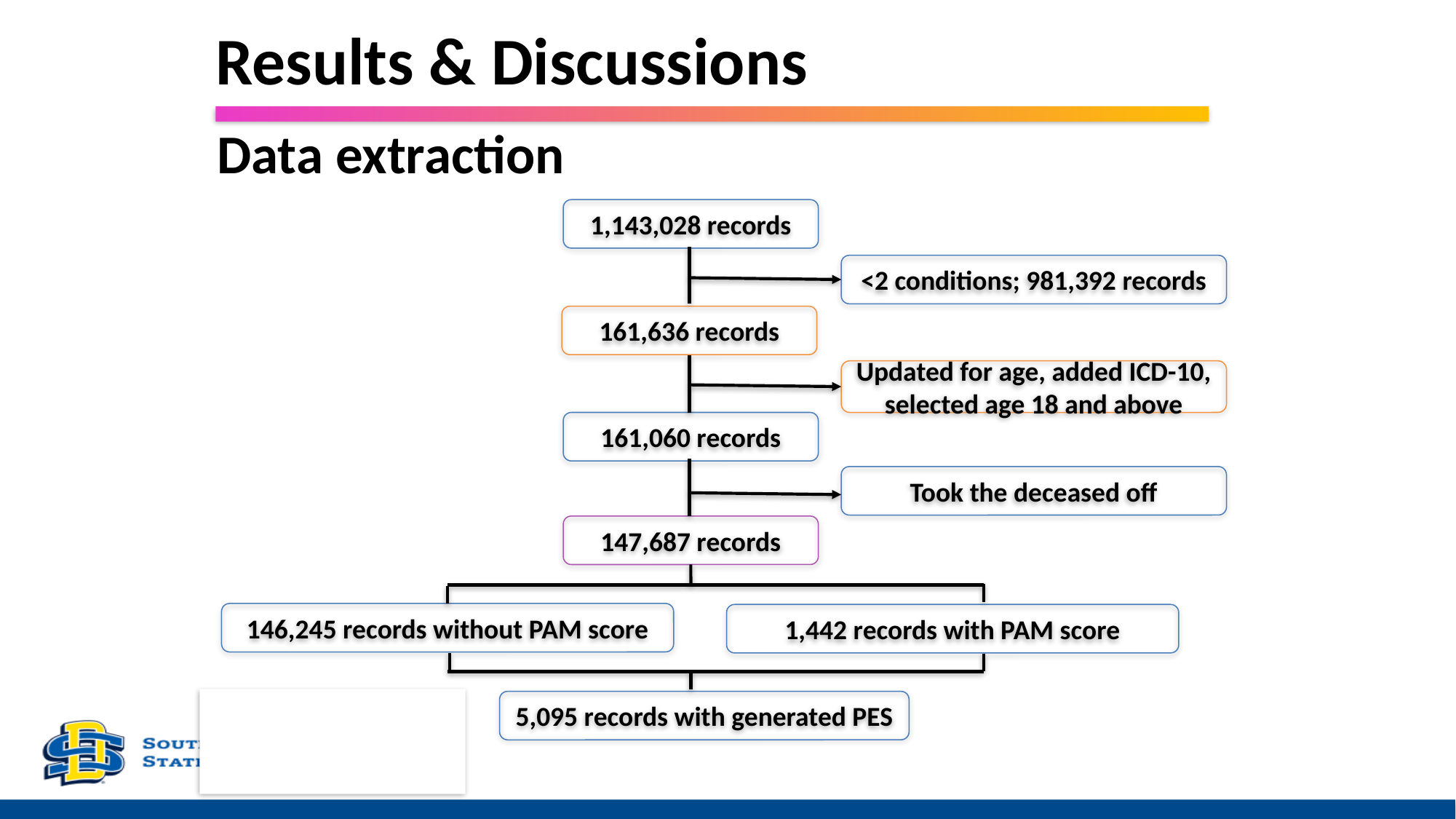

Results & Discussions

Data extraction
1,143,028 records
<2 conditions; 981,392 records
161,636 records
Updated for age, added ICD-10, selected age 18 and above
161,060 records
Took the deceased off
147,687 records
146,245 records without PAM score
1,442 records with PAM score
5,095 records with generated PES